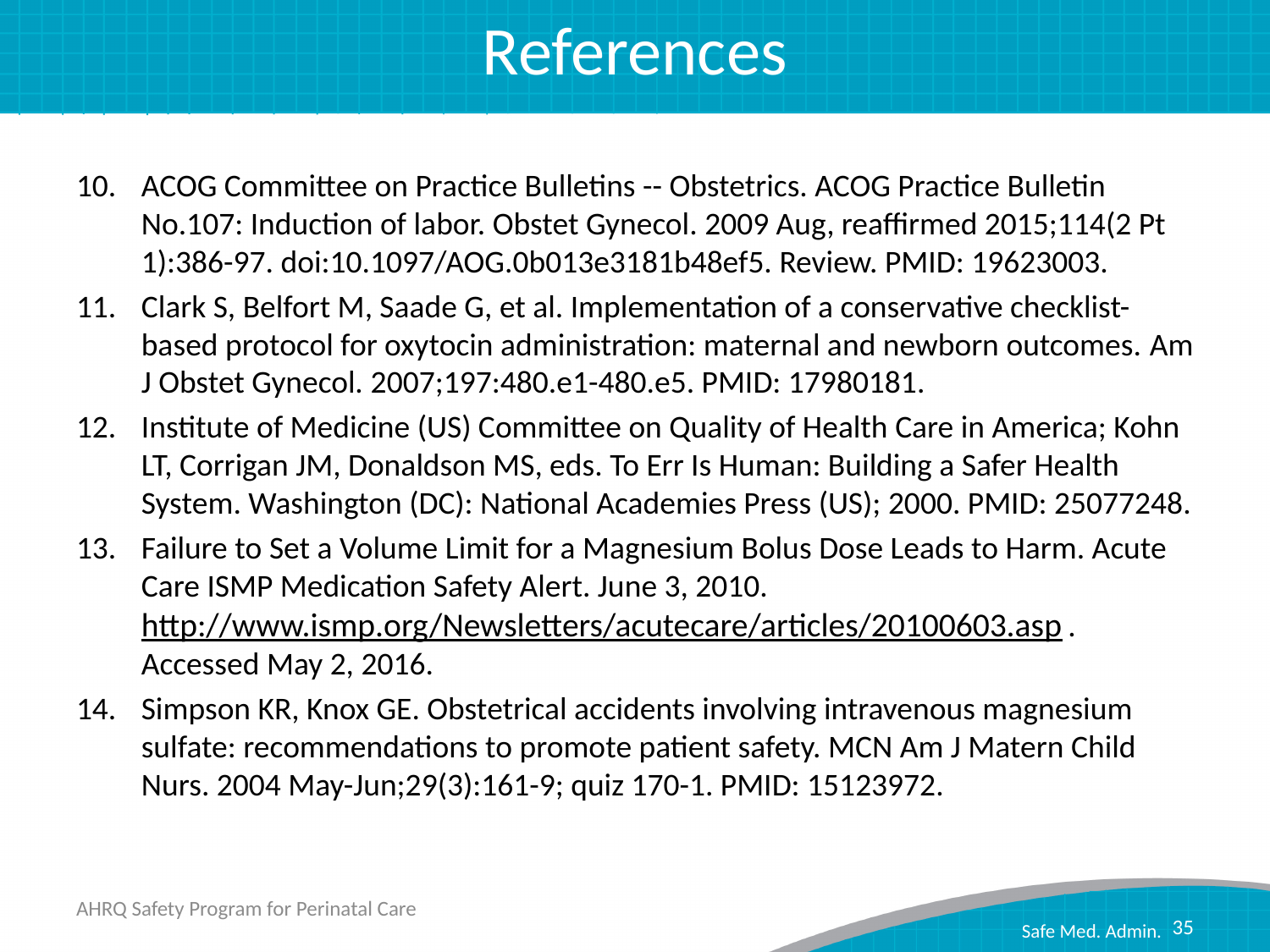

# References
ACOG Committee on Practice Bulletins -- Obstetrics. ACOG Practice Bulletin No.107: Induction of labor. Obstet Gynecol. 2009 Aug, reaffirmed 2015;114(2 Pt 1):386-97. doi:10.1097/AOG.0b013e3181b48ef5. Review. PMID: 19623003.
Clark S, Belfort M, Saade G, et al. Implementation of a conservative checklist-based protocol for oxytocin administration: maternal and newborn outcomes. Am J Obstet Gynecol. 2007;197:480.e1-480.e5. PMID: 17980181.
Institute of Medicine (US) Committee on Quality of Health Care in America; Kohn LT, Corrigan JM, Donaldson MS, eds. To Err Is Human: Building a Safer Health System. Washington (DC): National Academies Press (US); 2000. PMID: 25077248.
Failure to Set a Volume Limit for a Magnesium Bolus Dose Leads to Harm. Acute Care ISMP Medication Safety Alert. June 3, 2010. http://www.ismp.org/Newsletters/acutecare/articles/20100603.asp. Accessed May 2, 2016.
Simpson KR, Knox GE. Obstetrical accidents involving intravenous magnesium sulfate: recommendations to promote patient safety. MCN Am J Matern Child Nurs. 2004 May-Jun;29(3):161-9; quiz 170-1. PMID: 15123972.
AHRQ Safety Program for Perinatal Care
35